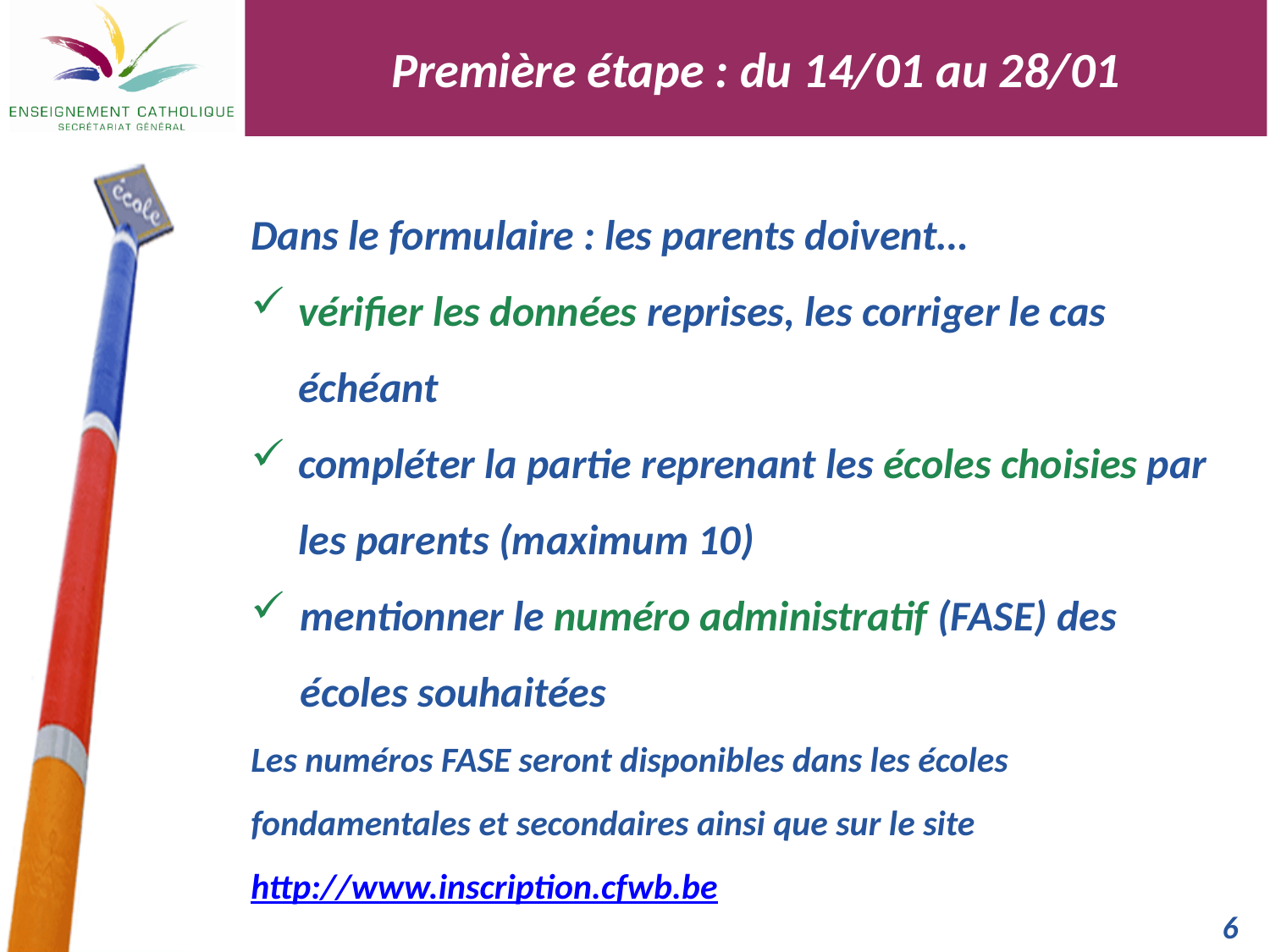

Première étape : du 14/01 au 28/01
Dans le formulaire : les parents doivent…
vérifier les données reprises, les corriger le cas échéant
compléter la partie reprenant les écoles choisies par les parents (maximum 10)
mentionner le numéro administratif (FASE) des écoles souhaitées
Les numéros FASE seront disponibles dans les écoles fondamentales et secondaires ainsi que sur le site http://www.inscription.cfwb.be